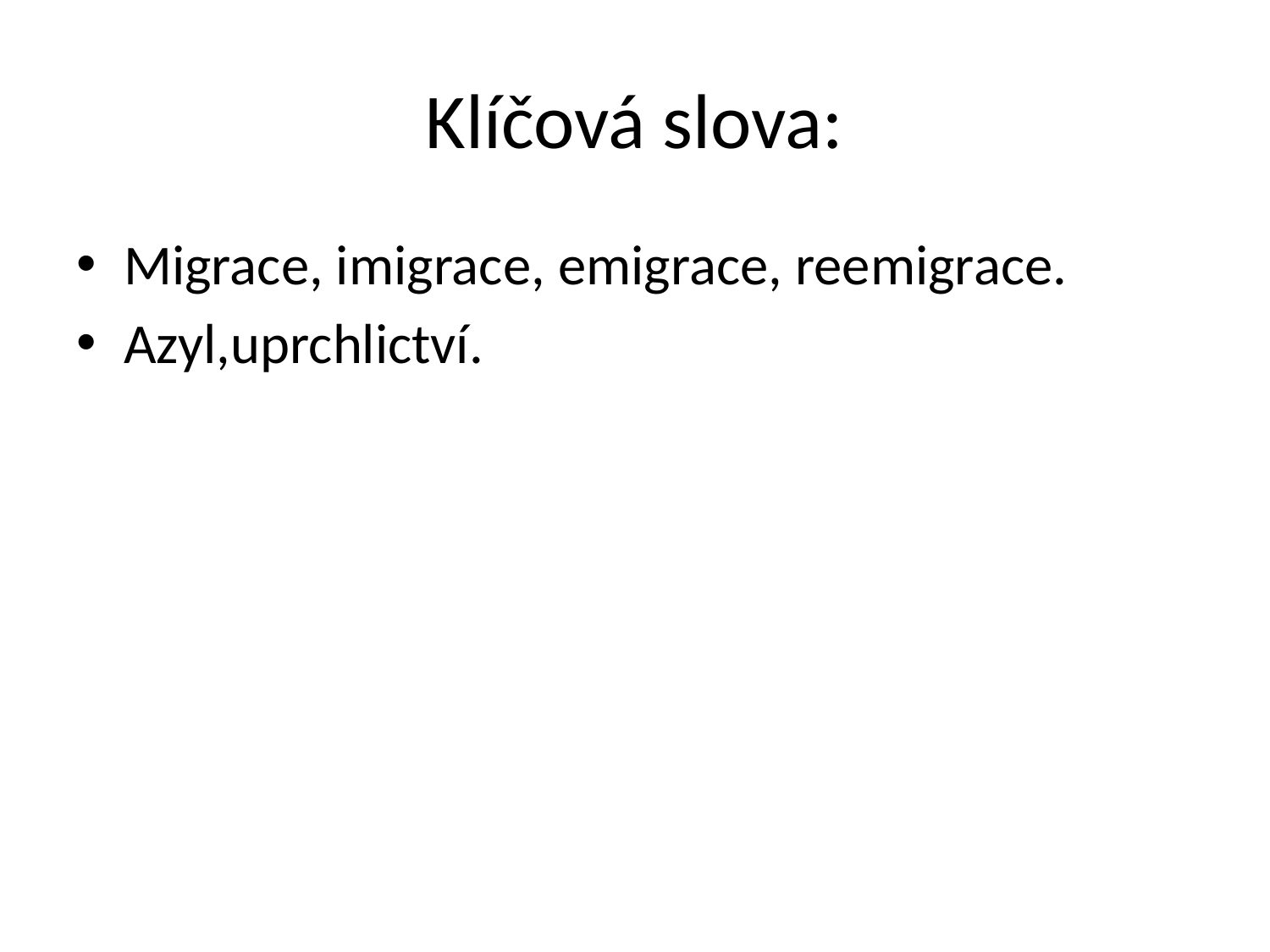

# Klíčová slova:
Migrace, imigrace, emigrace, reemigrace.
Azyl,uprchlictví.